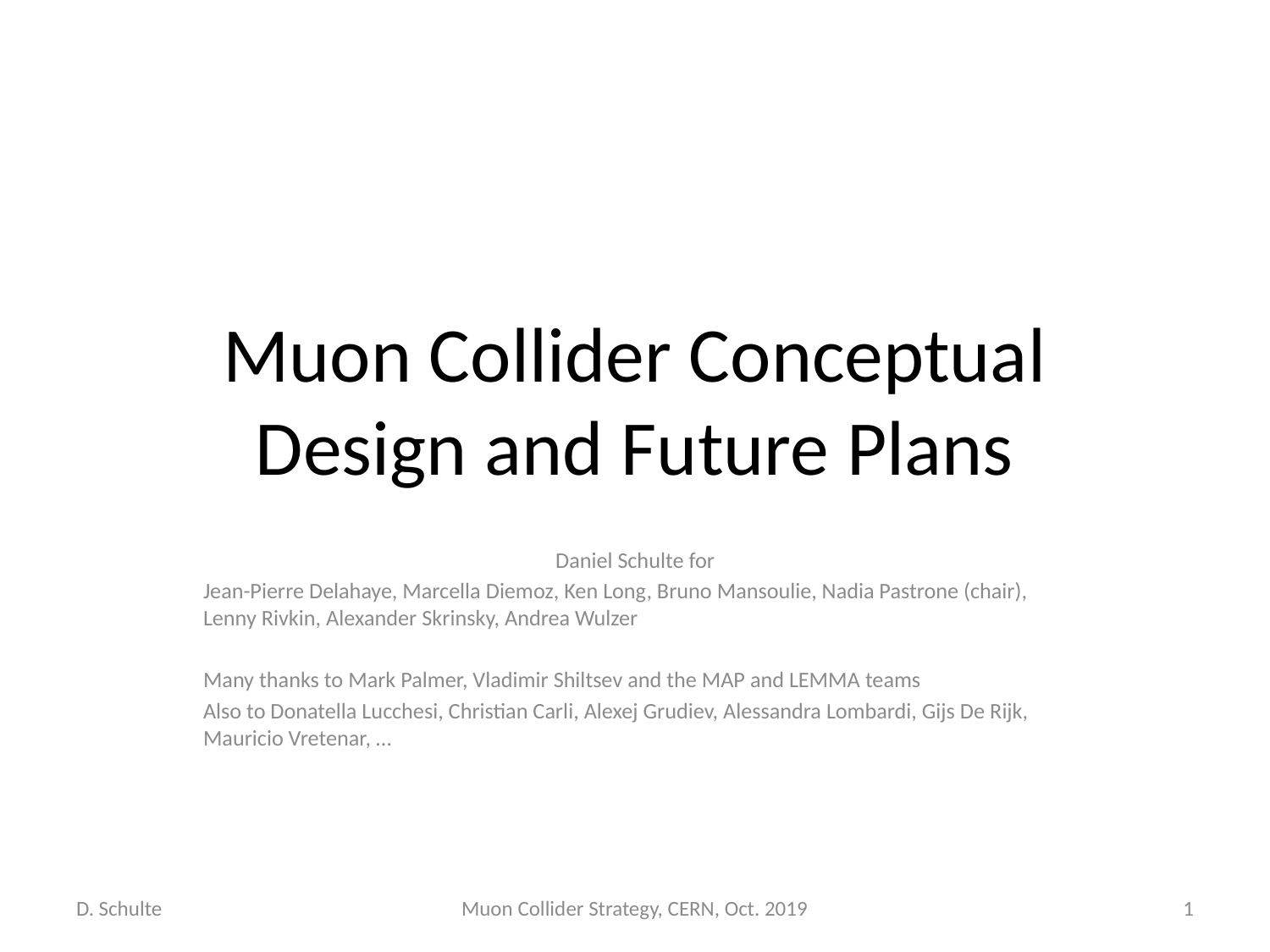

# Muon Collider Conceptual Design and Future Plans
Daniel Schulte for
Jean-Pierre Delahaye, Marcella Diemoz, Ken Long, Bruno Mansoulie, Nadia Pastrone (chair), Lenny Rivkin, Alexander Skrinsky, Andrea Wulzer

Many thanks to Mark Palmer, Vladimir Shiltsev and the MAP and LEMMA teams
Also to Donatella Lucchesi, Christian Carli, Alexej Grudiev, Alessandra Lombardi, Gijs De Rijk, Mauricio Vretenar, …
D. Schulte
Muon Collider Strategy, CERN, Oct. 2019
1